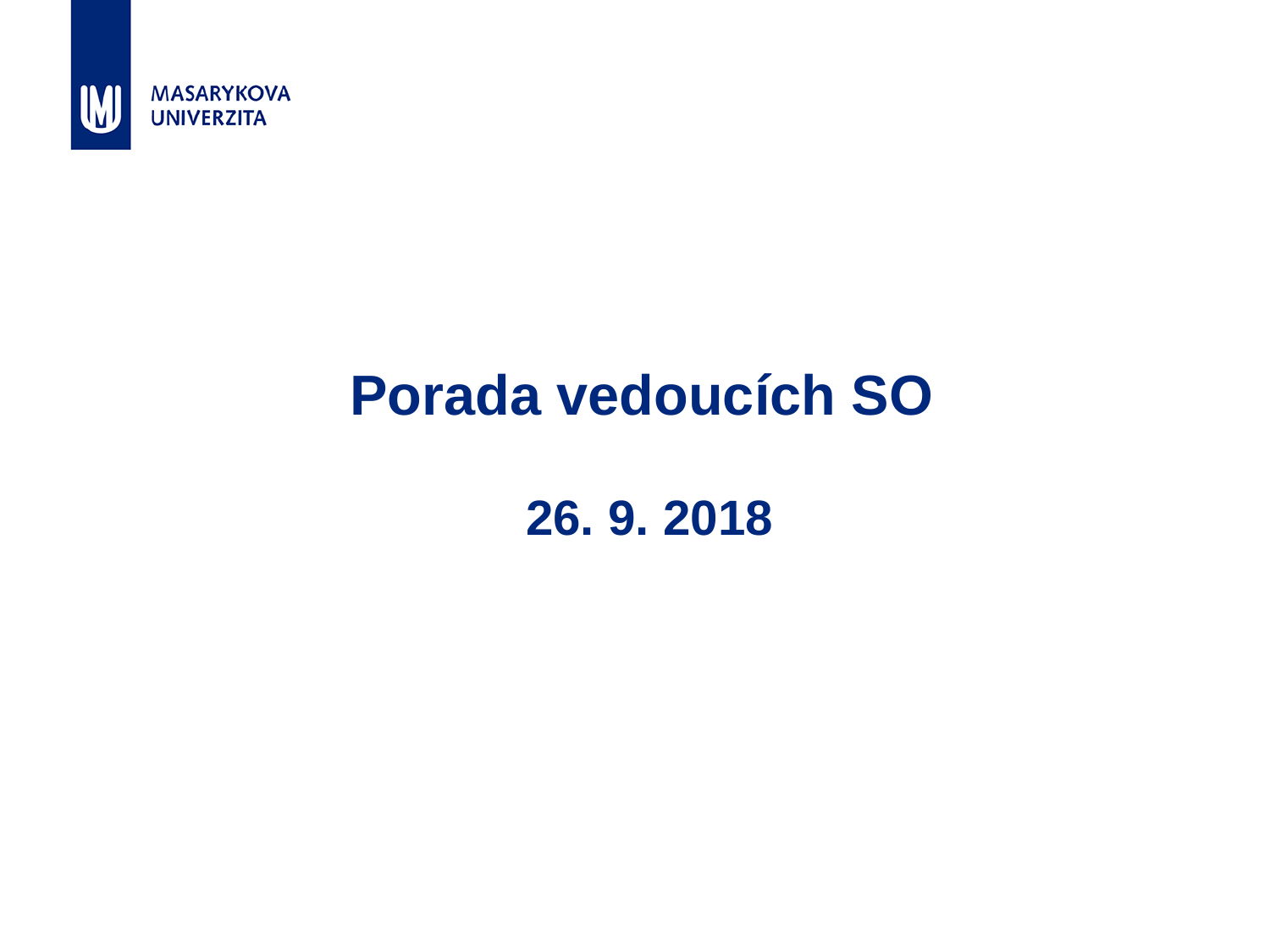

# Porada vedoucích SO 26. 9. 2018